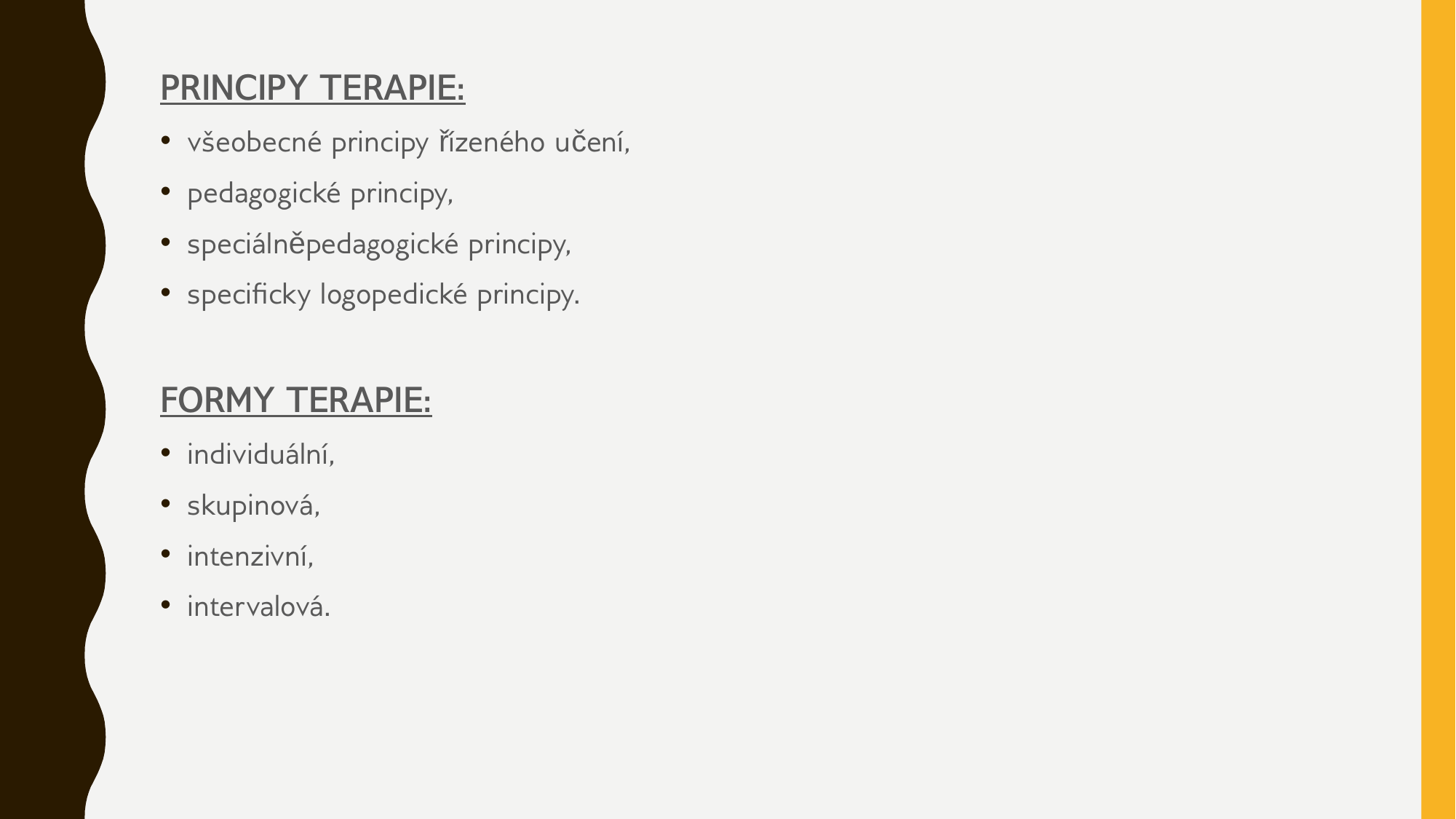

PRINCIPY TERAPIE:
všeobecné principy řízeného učení,
pedagogické principy,
speciálněpedagogické principy,
specificky logopedické principy.

FORMY TERAPIE:
individuální,
skupinová,
intenzivní,
intervalová.